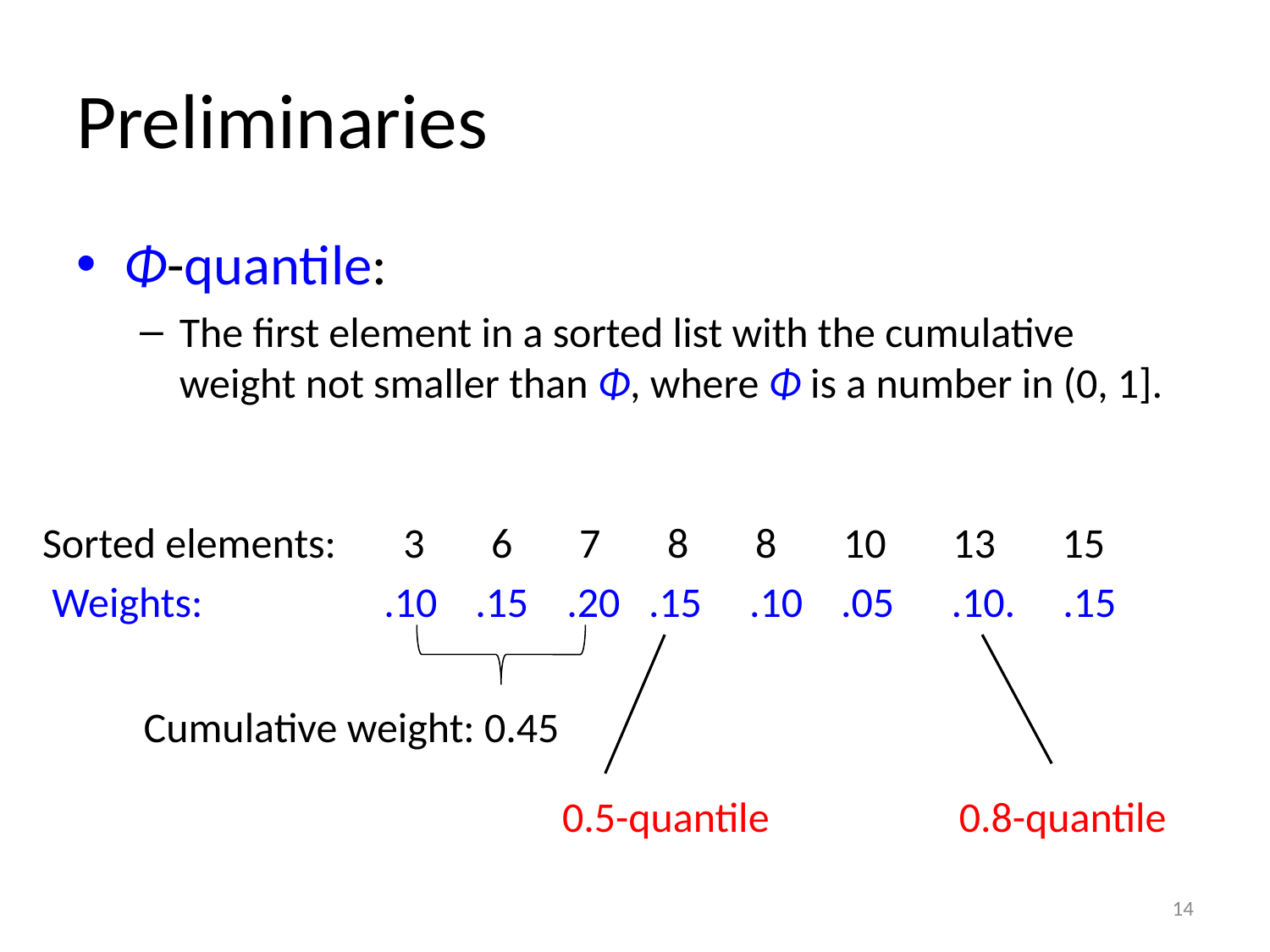

# Preliminaries
Φ-quantile:
The first element in a sorted list with the cumulative weight not smaller than Φ, where Φ is a number in (0, 1].
Sorted elements:       3       6       7       8       8       10       13       15
 Weights:                   .10    .15    .20   .15     .10    .05      .10.     .15

Cumulative weight: 0.45
0.5-quantile
0.8-quantile
14